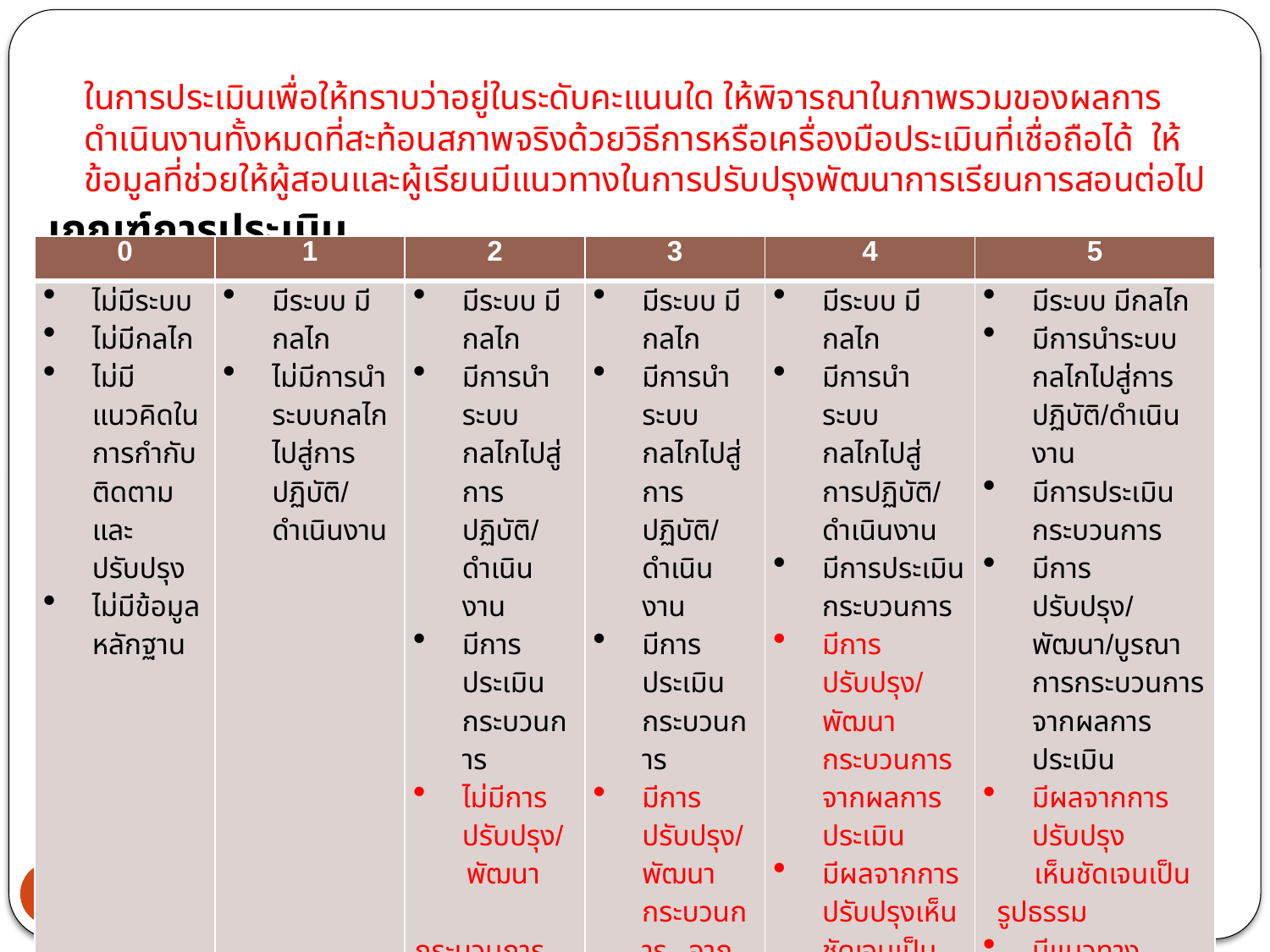

ในการประเมินเพื่อให้ทราบว่าอยู่ในระดับคะแนนใด ให้พิจารณาในภาพรวมของผลการดำเนินงานทั้งหมดที่สะท้อนสภาพจริงด้วยวิธีการหรือเครื่องมือประเมินที่เชื่อถือได้  ให้ข้อมูลที่ช่วยให้ผู้สอนและผู้เรียนมีแนวทางในการปรับปรุงพัฒนาการเรียนการสอนต่อไป
เกณฑ์การประเมิน

| 0 | 1 | 2 | 3 | 4 | 5 |
| --- | --- | --- | --- | --- | --- |
| ไม่มีระบบ ไม่มีกลไก ไม่มีแนวคิดในการกำกับติดตามและปรับปรุง ไม่มีข้อมูลหลักฐาน | มีระบบ มีกลไก ไม่มีการนำระบบกลไกไปสู่การปฏิบัติ/ดำเนินงาน | มีระบบ มีกลไก มีการนำระบบกลไกไปสู่การปฏิบัติ/ดำเนินงาน มีการประเมินกระบวนการ ไม่มีการปรับปรุง/ พัฒนา กระบวนการ | มีระบบ มีกลไก มีการนำระบบกลไกไปสู่การปฏิบัติ/ดำเนินงาน มีการประเมินกระบวนการ มีการปรับปรุง/พัฒนากระบวนการ จากผลการประเมิน | มีระบบ มีกลไก มีการนำระบบ กลไกไปสู่ การปฏิบัติ/ดำเนินงาน มีการประเมินกระบวนการ มีการปรับปรุง/พัฒนากระบวนการจากผลการประเมิน มีผลจากการปรับปรุงเห็นชัดเจนเป็นรูปธรรม | มีระบบ มีกลไก มีการนำระบบกลไกไปสู่การปฏิบัติ/ดำเนินงาน มีการประเมินกระบวนการ มีการปรับปรุง/พัฒนา/บูรณาการกระบวนการจากผลการประเมิน มีผลจากการปรับปรุง เห็นชัดเจนเป็นรูปธรรม มีแนวทางปฏิบัติที่ดี โดยมีหลักฐานเชิงประจักษ์ยืนยัน และกรรมการผู้ตรวจประเมินสามารถให้เหตุผลอธิบายการเป็นแนวปฏิบัติที่ดีได้ชัดเจน |
67